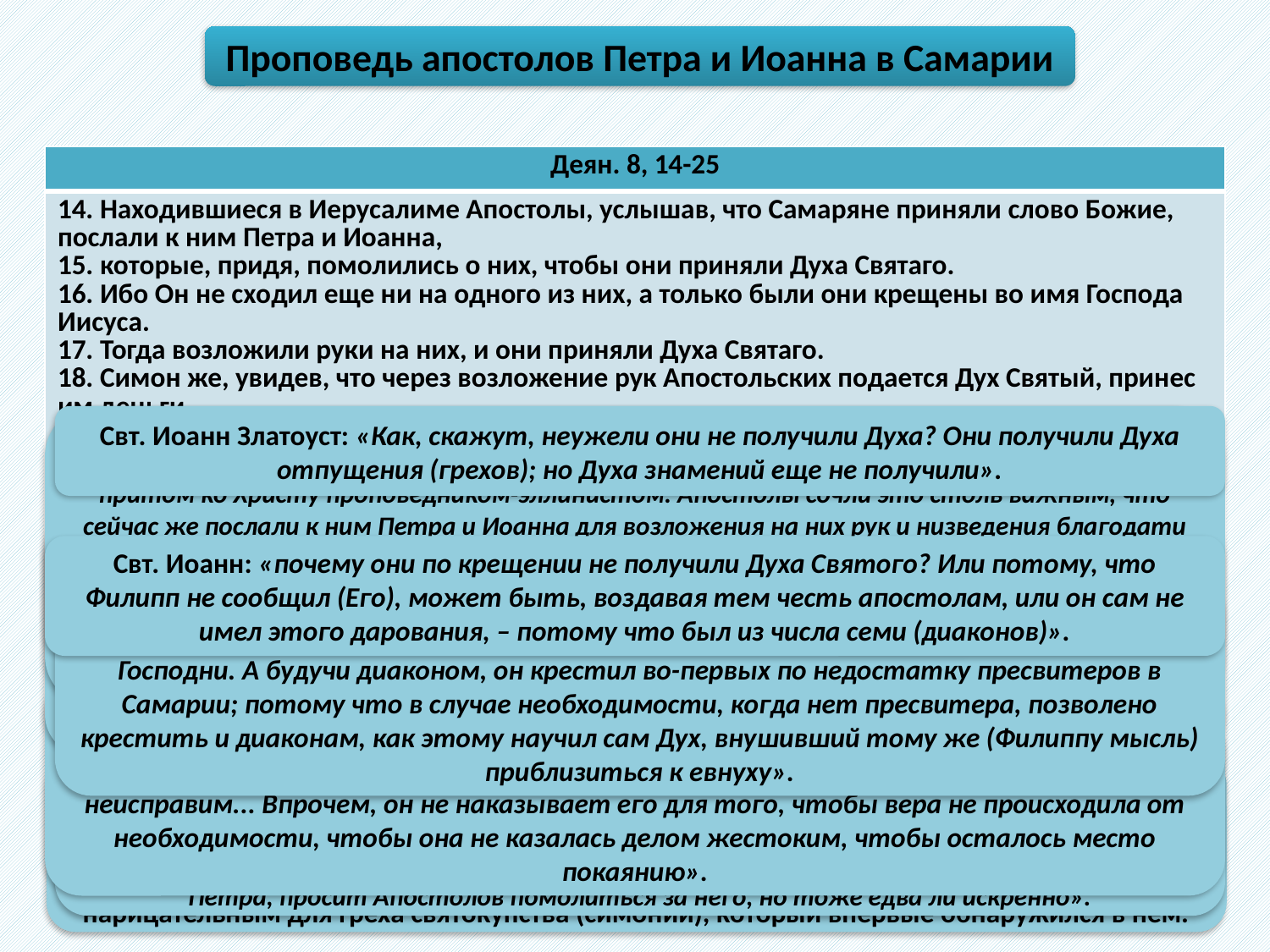

Проповедь апостолов Петра и Иоанна в Самарии
| Деян. 8, 14-25 |
| --- |
| 14. Находившиеся в Иерусалиме Апостолы, услышав, что Самаряне приняли слово Божие, послали к ним Петра и Иоанна, 15. которые, придя, помолились о них, чтобы они приняли Духа Святаго. 16. Ибо Он не сходил еще ни на одного из них, а только были они крещены во имя Господа Иисуса. 17. Тогда возложили руки на них, и они приняли Духа Святаго. 18. Симон же, увидев, что через возложение рук Апостольских подается Дух Святый, принес им деньги, 19. говоря: дайте и мне власть сию, чтобы тот, на кого я возложу руки, получал Духа Святаго. 20. Но Петр сказал ему: серебро твое да будет в погибель с тобою, потому что ты помыслил дар Божий получить за деньги. 21. Нет тебе в сем части и жребия, ибо сердце твое неправо пред Богом. 22. Итак покайся в сем грехе твоем, и молись Богу: может быть, опустится тебе помысел сердца твоего; 23. ибо вижу тебя исполненного горькой желчи и в узах неправды. 24. Симон же сказал в ответ: помолитесь вы за меня Господу, дабы не постигло меня ничто из сказанного вами. 25. Они же, засвидетельствовав и проповедав слово Господне, обратно пошли в Иерусалим и во многих селениях Самарийских проповедали Евангелие. |
Аверкий: «Принятие крещения самарянами было тем многозначительно, что это был первый народ, ставший христианским без посредства полного и чистого иудейства и обращенный притом ко Христу проповедником-эллинистом. Апостолы сочли это столь важным, что сейчас же послали к ним Петра и Иоанна для возложения на них рук и низведения благодати Святого Духа. Апостолы Петр и Иоанн посылаются другими Апостолами, то есть они не считают себя выше целого сонма Апостолов, а считают себя обязанными исполнять поручение, возложенное на них всем Апостольским ликом. Возложение рук в данном случае это — второе таинство, которое впоследствии стало совершаться через миропомазание и которого не мог совершить Филипп, будучи только диаконом».
Свт. Иоанн Златоуст: «Как, скажут, неужели они не получили Духа? Они получили Духа отпущения (грехов); но Духа знамений еще не получили».
Аверкий: «Очевидно принятие Духа Святого сопровождалось какими-либо видимыми знамениями, которые и приметил Симон. Очевидно, до него не дошла еще очередь, а он, видя, каково действие Духа Святого на других, не выждав своей очереди, поспешил просить Апостолов не только о даровании ему дара Святого Духа, но и власти самому низводить Его на других. В этой просьбе выразился подлинный характер волхва: на Апостолов он смотрел только как на носителей высшей магической силы и хотел сам приобрести эту неизвестную ему силу, чтобы возвысить свое магическое ремесло».
Свт. Иоанн: «почему они по крещении не получили Духа Святого? Или потому, что Филипп не сообщил (Его), может быть, воз­давая тем честь апостолам, или он сам не имел этого дарования, – потому что был из числа семи (диаконов)».
Блж. Феофилакт: «Филипп потому не низвел на крещенных Духа, что он был только диакон, а не имел ни пресвитерского, ни епископского сана, как (избранные) ученики Господни. А будучи диаконом, он крестил во-первых по недостатку пресвитеров в Самарии; потому что в случае необходимости, когда нет пресвитера, позволено крестить и диаконам, как этому научил сам Дух, внушивший тому же (Филиппу мысль) приблизиться к евнуху».
Свт. Иоанн Златоуст: «как бы так сказал: пусть оно погибнет вместе с твоим намерением, потому что ты так низко думаешь о даре Божием, считая его делом совершенно челове-ческим. Не таков этот дар... «может быть, опустится тебе», – говорит зная, что он неисправим... Впрочем, он не наказывает его для того, чтобы вера не происходила от необ­ходимости, чтобы она не казалась делом жестоким, чтобы осталось место покаянию».
Аверкий: «Грех этот столь велик и тяжек, что святой Петр даже не обещает за него прощения, а только предположительно говорит: «может быть, опустится тебе помысел сердца твоего». Почему же это? Потому, что такой грех требует особенной глубины и искренности покаяния, на что Петр не видел Симона способным, так как говорит ему: «ибо вижу тебя исполненного горькой желчи и в узах неправды». Симон, устрашенный словами Петра, просит Апостолов помолиться за него, но тоже едва ли искренно».
Симон был первый противник, ересиарх в Церкви Христовой или, как называют его св. Игнатий Богоносец, первородный сын сатаны. Отверженный апостолами, он впоследствии, как говорит предание, выступил против них и силою своего чудодейства хотел победить силу Божию, но посрамленный апостолами погиб безвременно. Его имя осталось  нарицательным для греха святокупства (симонии), который впервые обнаружился в нем.